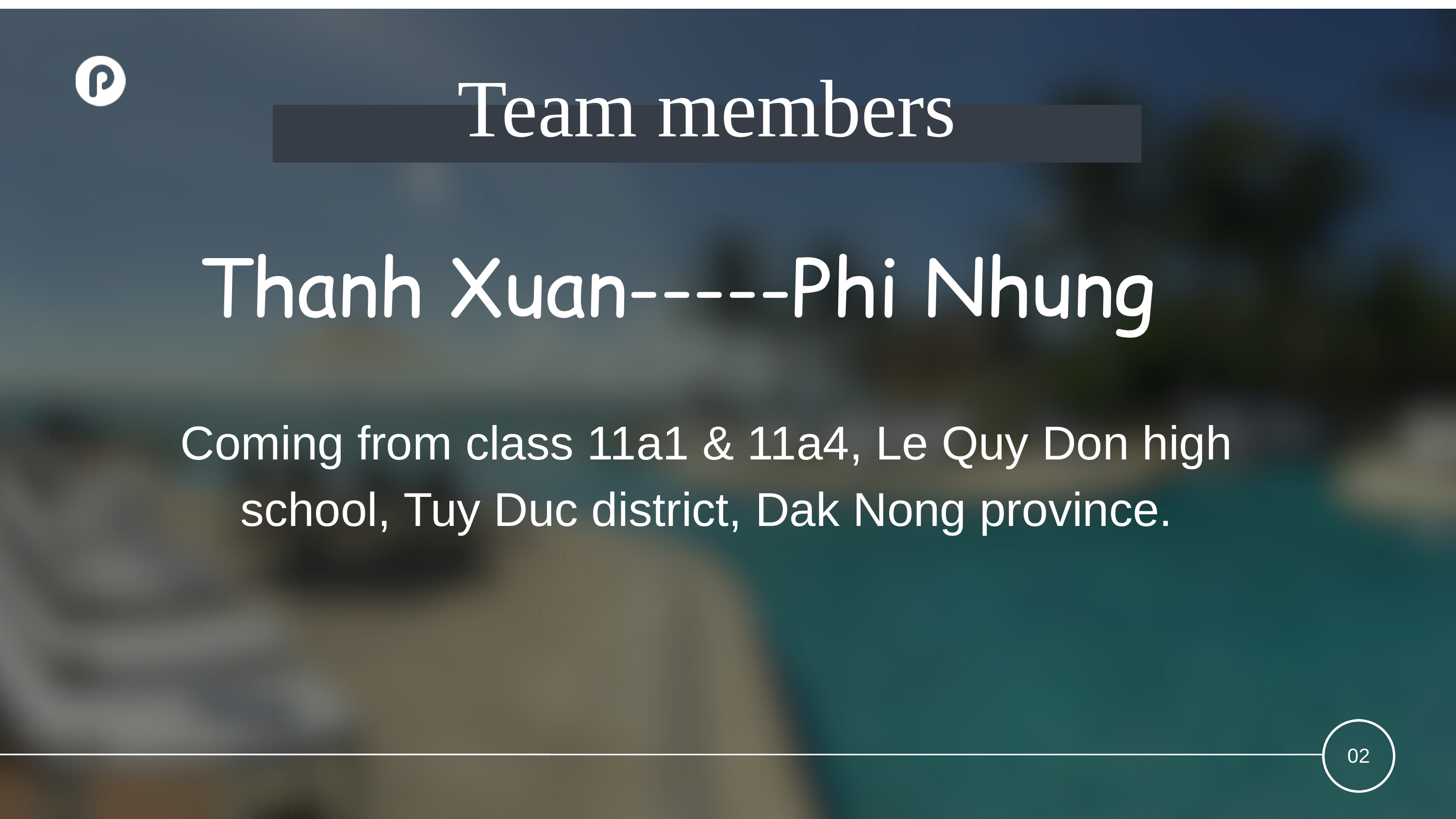

Team members

Thanh Xuan-----Phi Nhung
Coming from class 11a1 & 11a4, Le Quy Don high school, Tuy Duc district, Dak Nong province.

02